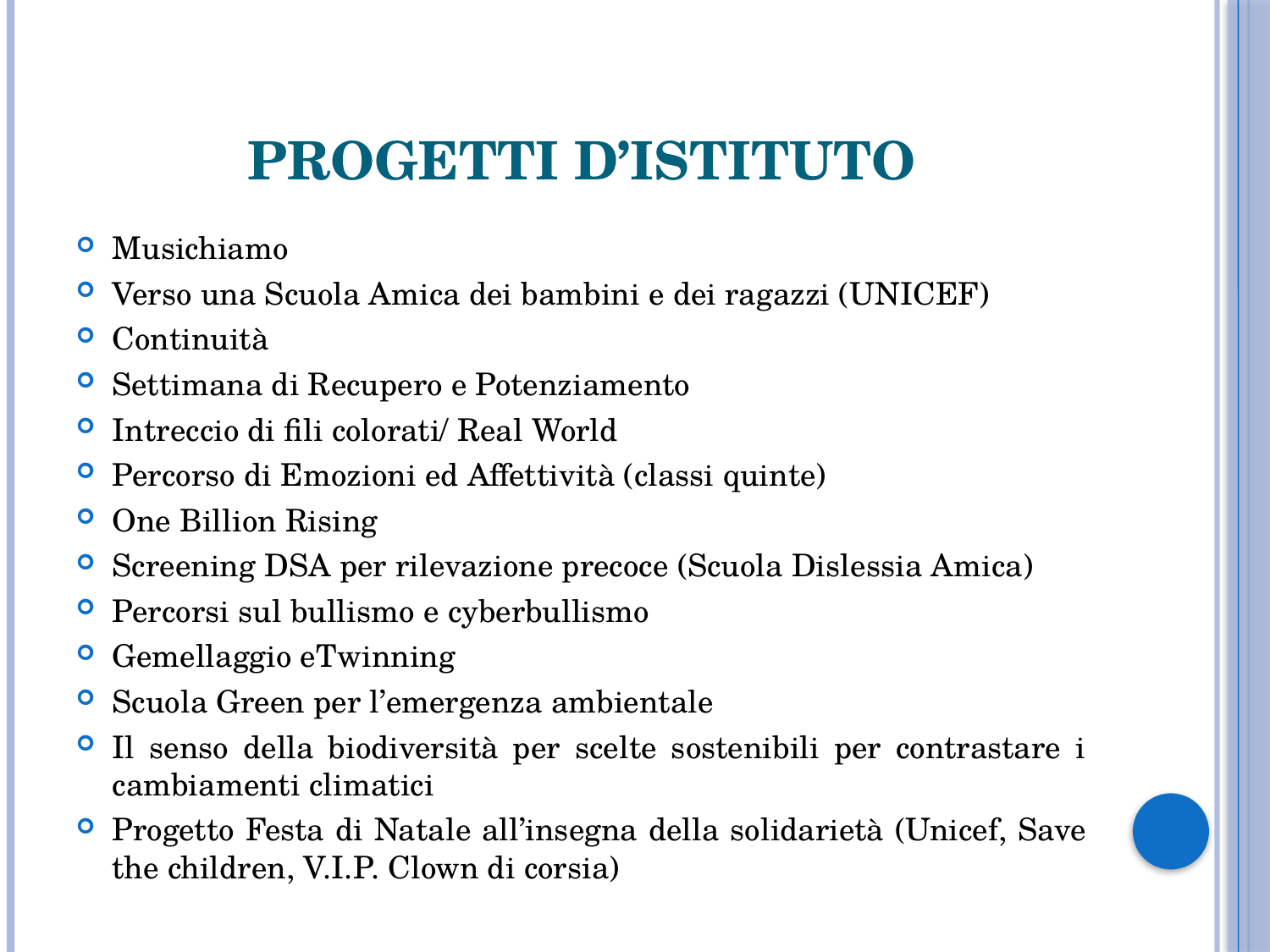

# Progetti d’Istituto
Musichiamo
Verso una Scuola Amica dei bambini e dei ragazzi (UNICEF)
Continuità
Settimana di Recupero e Potenziamento
Intreccio di fili colorati/ Real World
Percorso di Emozioni ed Affettività (classi quinte)
One Billion Rising
Screening DSA per rilevazione precoce (Scuola Dislessia Amica)
Percorsi sul bullismo e cyberbullismo
Gemellaggio eTwinning
Scuola Green per l’emergenza ambientale
Il senso della biodiversità per scelte sostenibili per contrastare i cambiamenti climatici
Progetto Festa di Natale all’insegna della solidarietà (Unicef, Save the children, V.I.P. Clown di corsia)